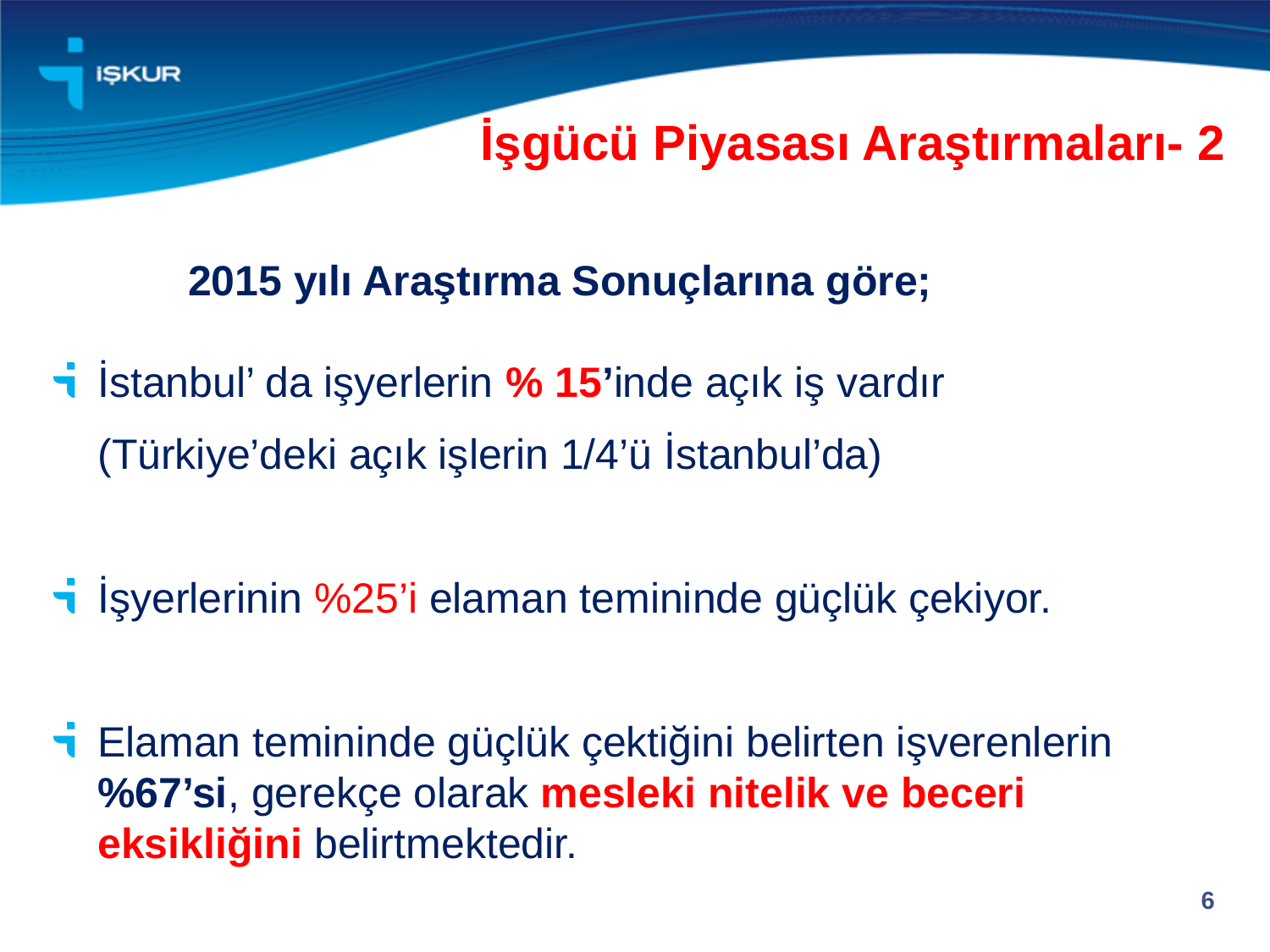

İşgücü Piyasası Araştırmaları- 2
	 2015 yılı Araştırma Sonuçlarına göre;

İstanbul’ da işyerlerin % 15’inde açık iş vardır
	(Türkiye’deki açık işlerin 1/4’ü İstanbul’da)

İşyerlerinin %25’i elaman temininde güçlük çekiyor.

Elaman temininde güçlük çektiğini belirten işverenlerin %67’si, gerekçe olarak mesleki nitelik ve beceri eksikliğini belirtmektedir.
6